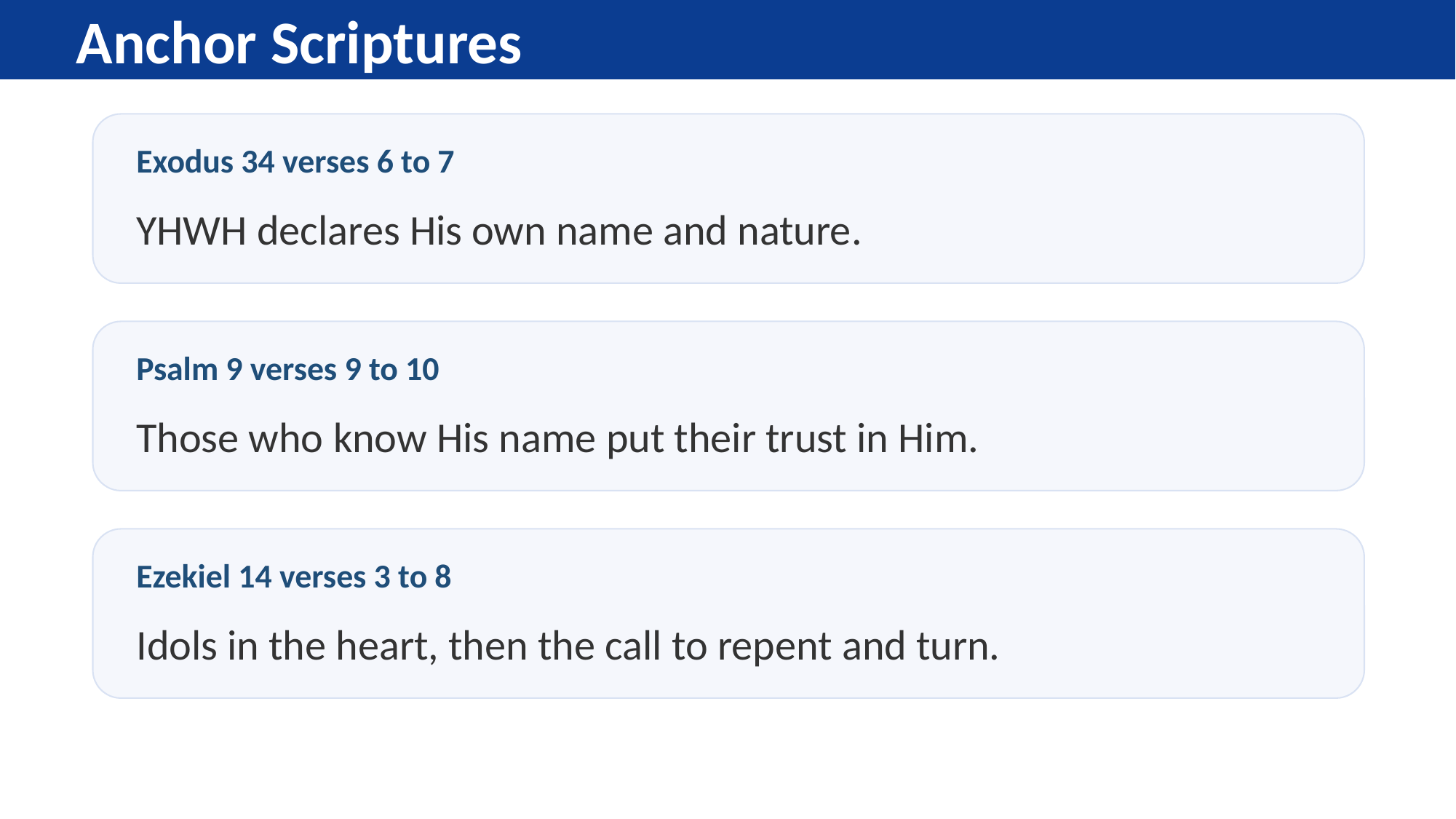

Anchor Scriptures

Exodus 34 verses 6 to 7
YHWH declares His own name and nature.

Psalm 9 verses 9 to 10
Those who know His name put their trust in Him.

Ezekiel 14 verses 3 to 8
Idols in the heart, then the call to repent and turn.